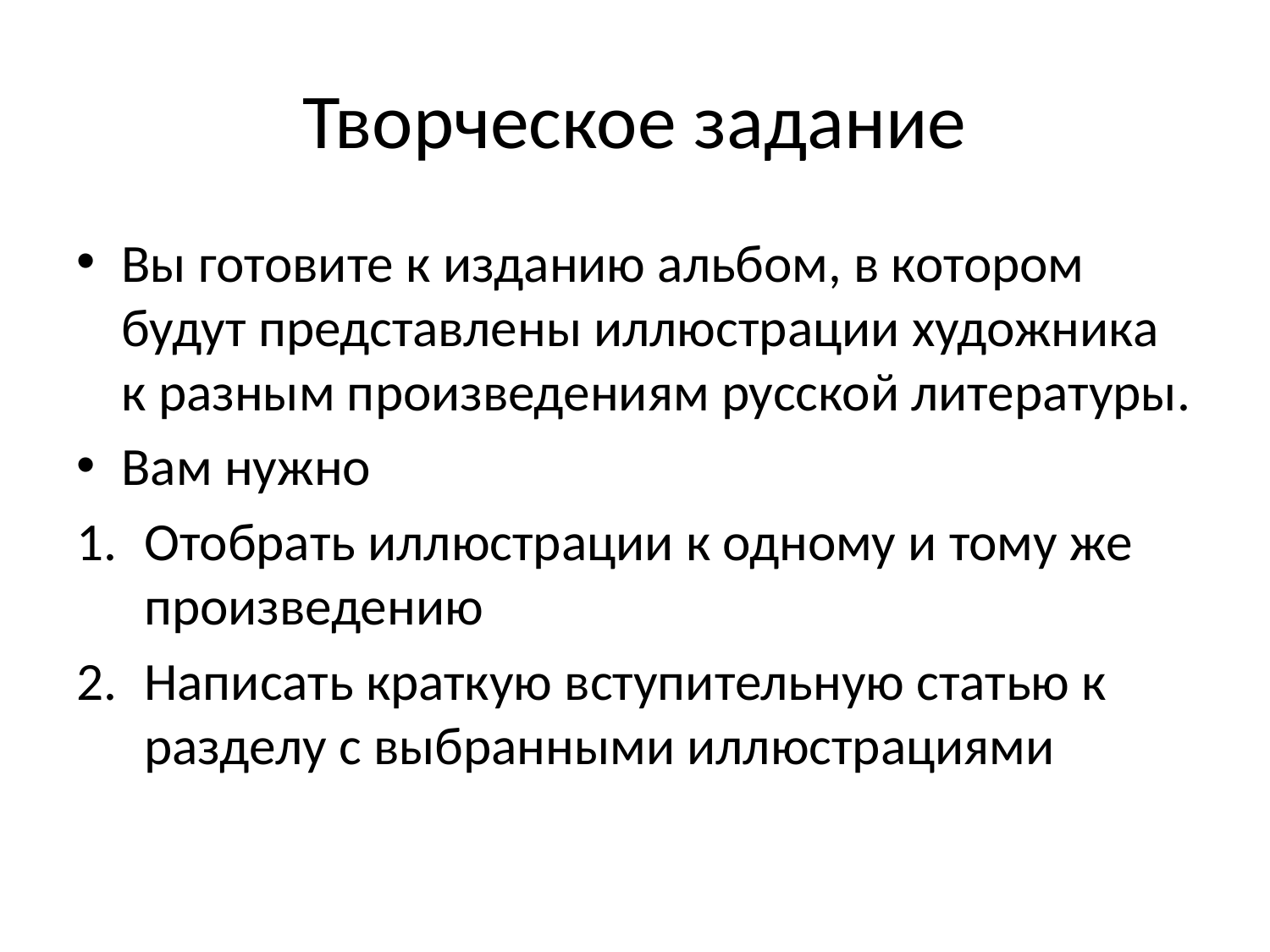

# Творческое задание
Вы готовите к изданию альбом, в котором будут представлены иллюстрации художника к разным произведениям русской литературы.
Вам нужно
Отобрать иллюстрации к одному и тому же произведению
Написать краткую вступительную статью к разделу с выбранными иллюстрациями